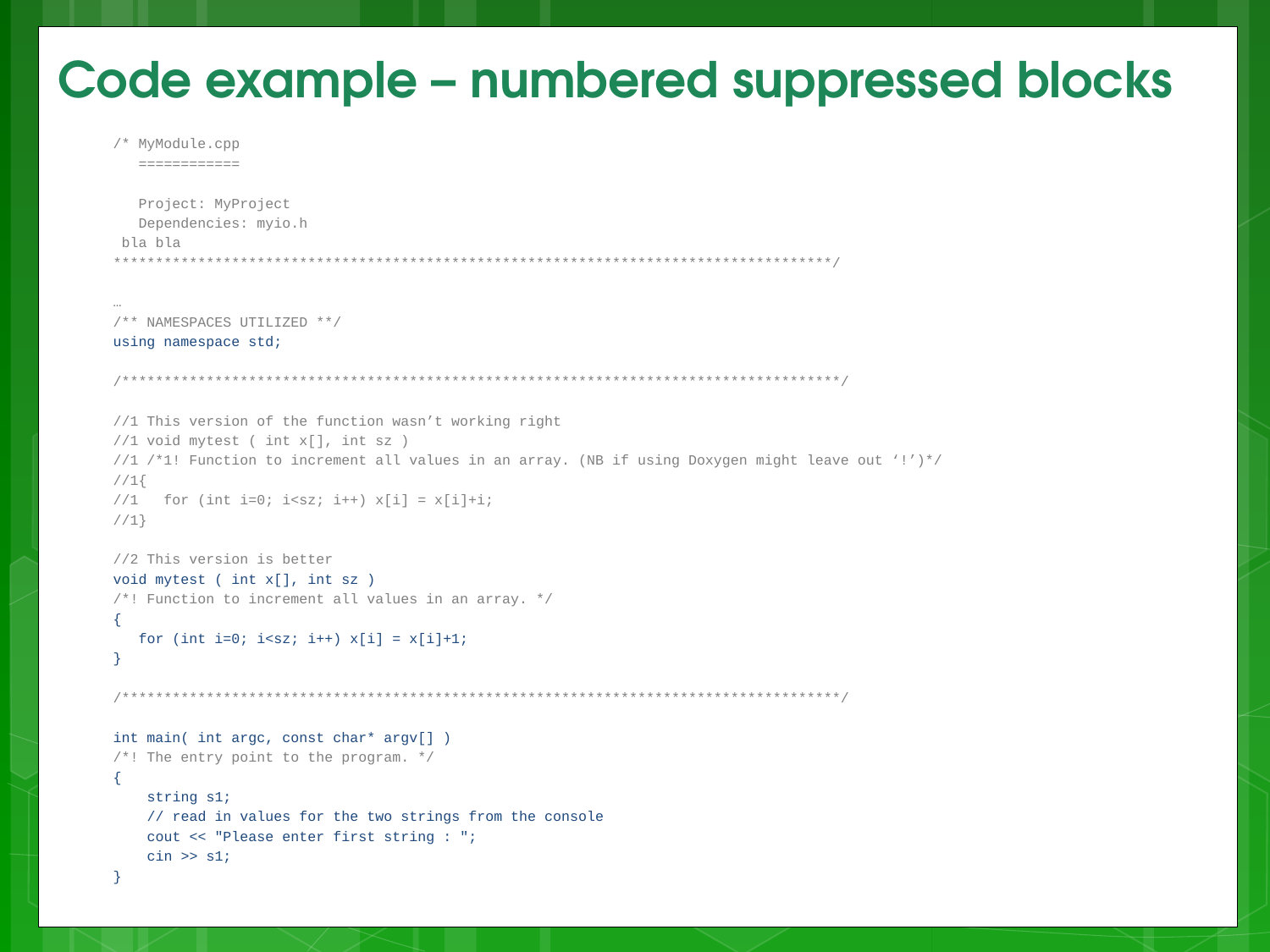

# Code example – numbered suppressed blocks
/* MyModule.cpp
   ============

   Project: MyProject
   Dependencies: myio.h
 bla bla
*************************************************************************************/

…
/** NAMESPACES UTILIZED **/
using namespace std;

/*************************************************************************************/

//1 This version of the function wasn’t working right
//1 void mytest ( int x[], int sz )
//1 /*1! Function to increment all values in an array. (NB if using Doxygen might leave out ‘!’)*/
//1{
//1   for (int i=0; i<sz; i++) x[i] = x[i]+i;
//1}

//2 This version is better
void mytest ( int x[], int sz )
/*! Function to increment all values in an array. */
{
   for (int i=0; i<sz; i++) x[i] = x[i]+1;
}

/*************************************************************************************/

int main( int argc, const char* argv[] )
/*! The entry point to the program. */
{
    string s1;
    // read in values for the two strings from the console
    cout << "Please enter first string : ";
    cin >> s1;
}